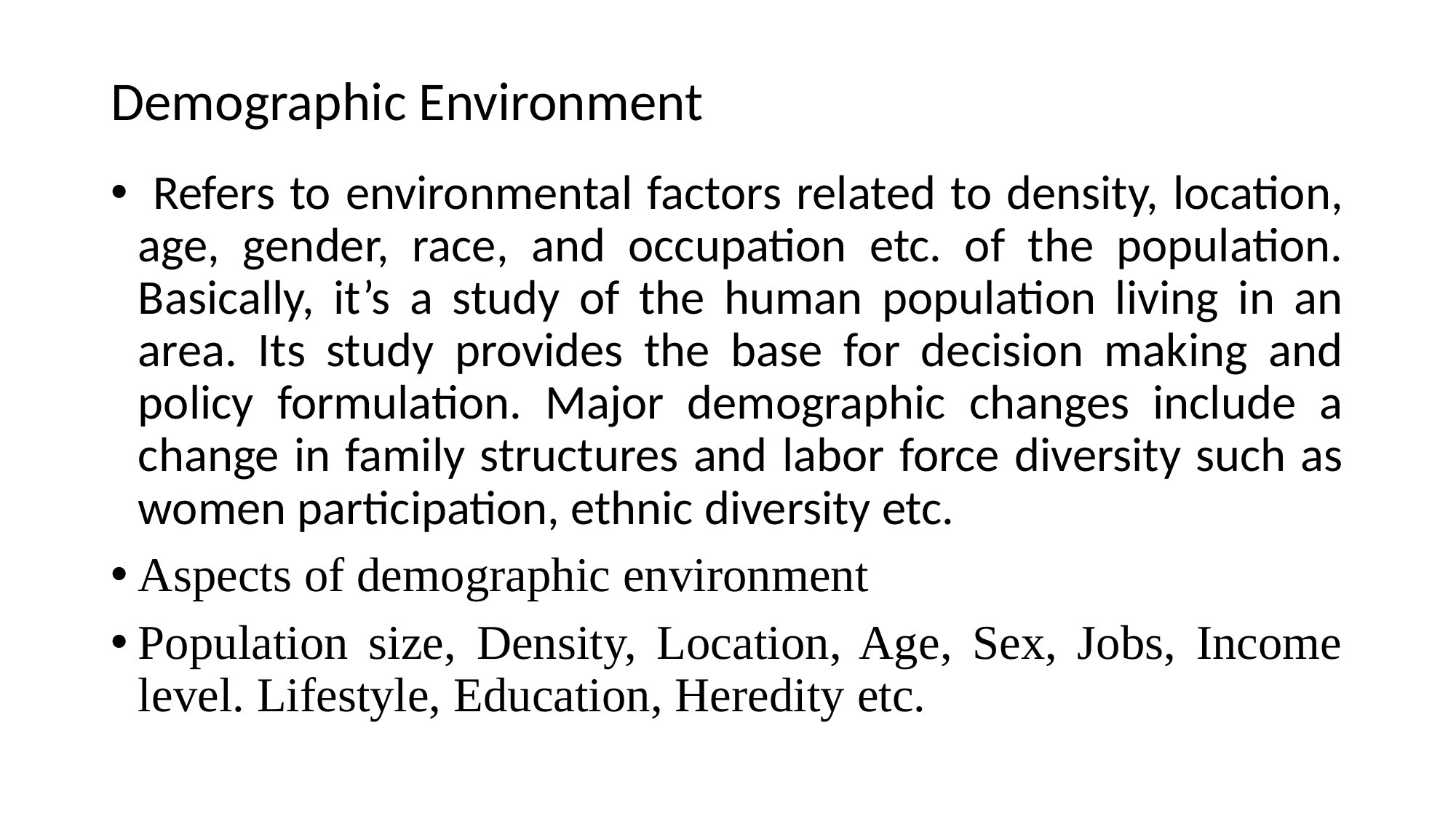

# Demographic Environment
 Refers to environmental factors related to density, location, age, gender, race, and occupation etc. of the population. Basically, it’s a study of the human population living in an area. Its study provides the base for decision making and policy formulation. Major demographic changes include a change in family structures and labor force diversity such as women participation, ethnic diversity etc.
Aspects of demographic environment
Population size, Density, Location, Age, Sex, Jobs, Income level. Lifestyle, Education, Heredity etc.